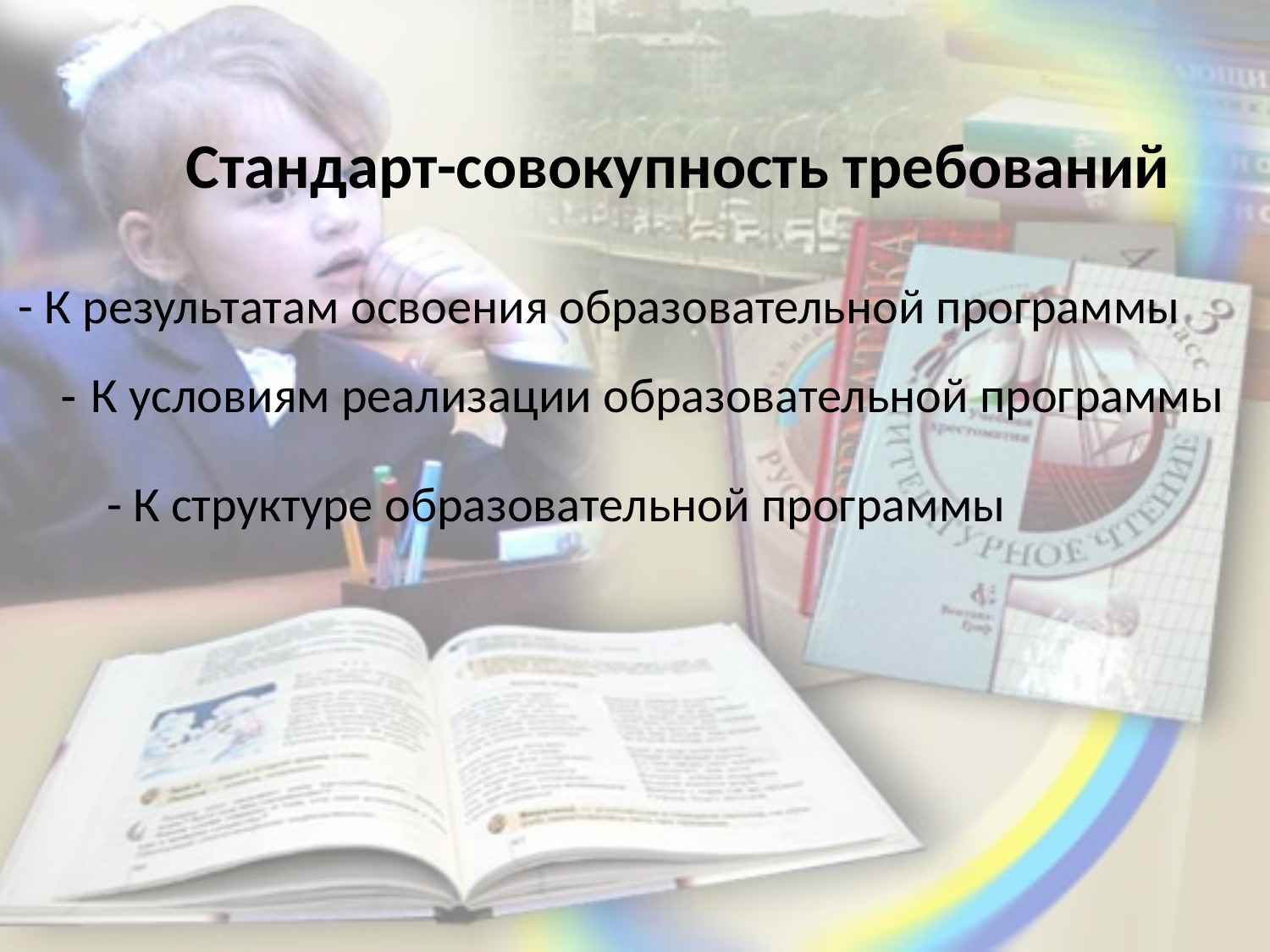

Стандарт-совокупность требований

- К результатам освоения образовательной программы
- К условиям реализации образовательной программы
- К структуре образовательной программы